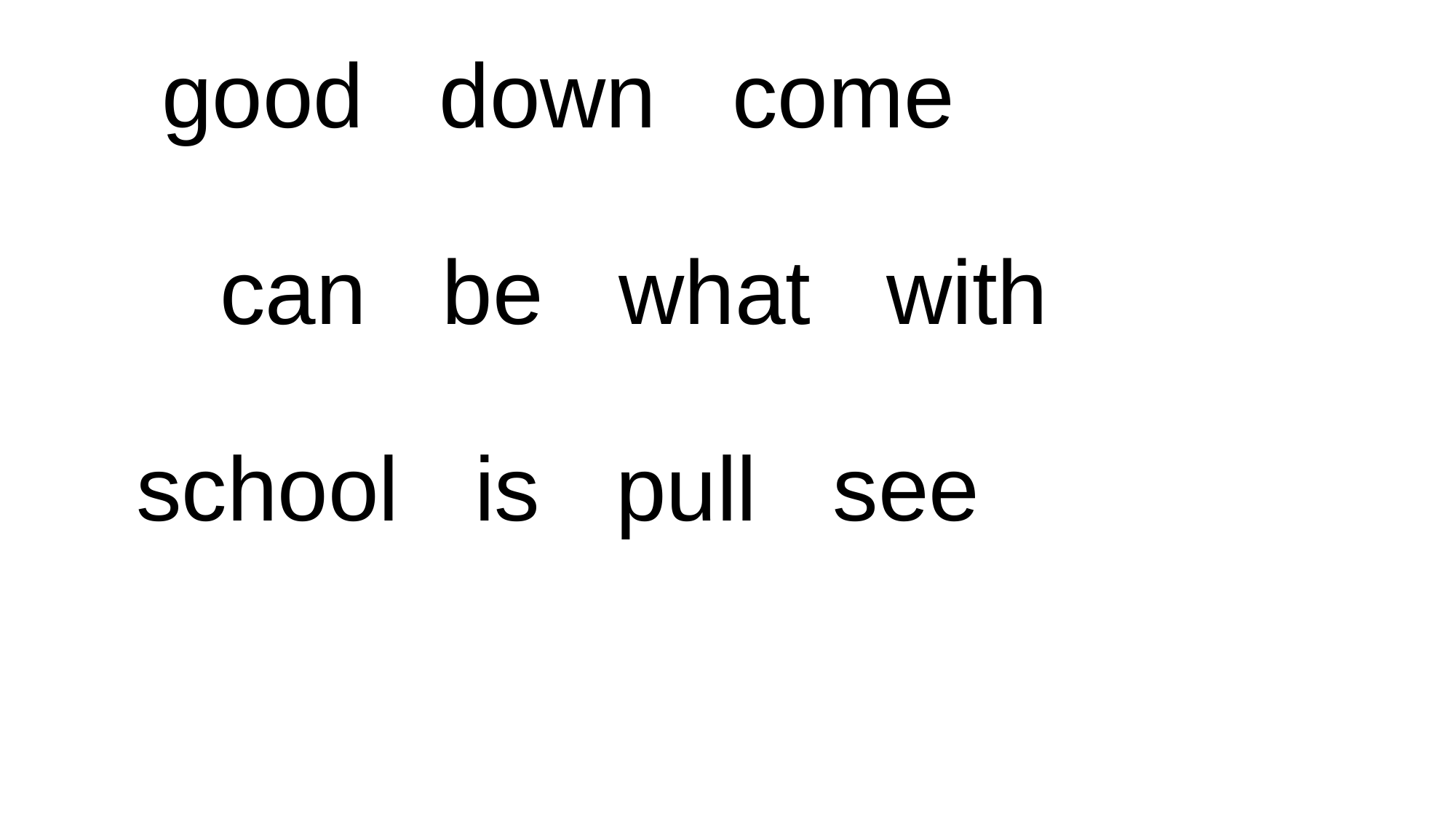

# good   down   come can   be   what   with school   is   pull   see